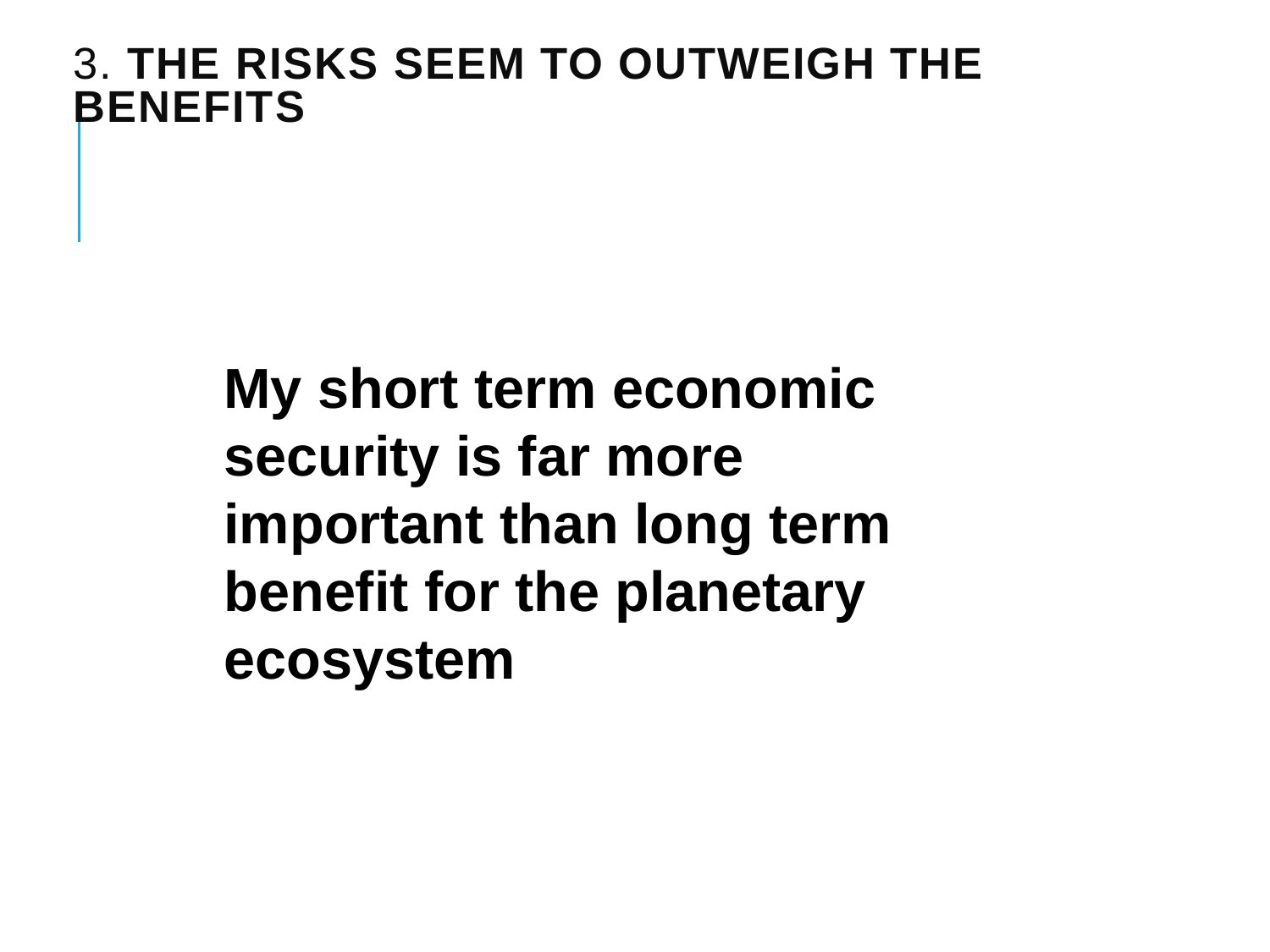

# 3. The risks seem to outweigh the benefits

My short term economic security is far more important than long term benefit for the planetary ecosystem